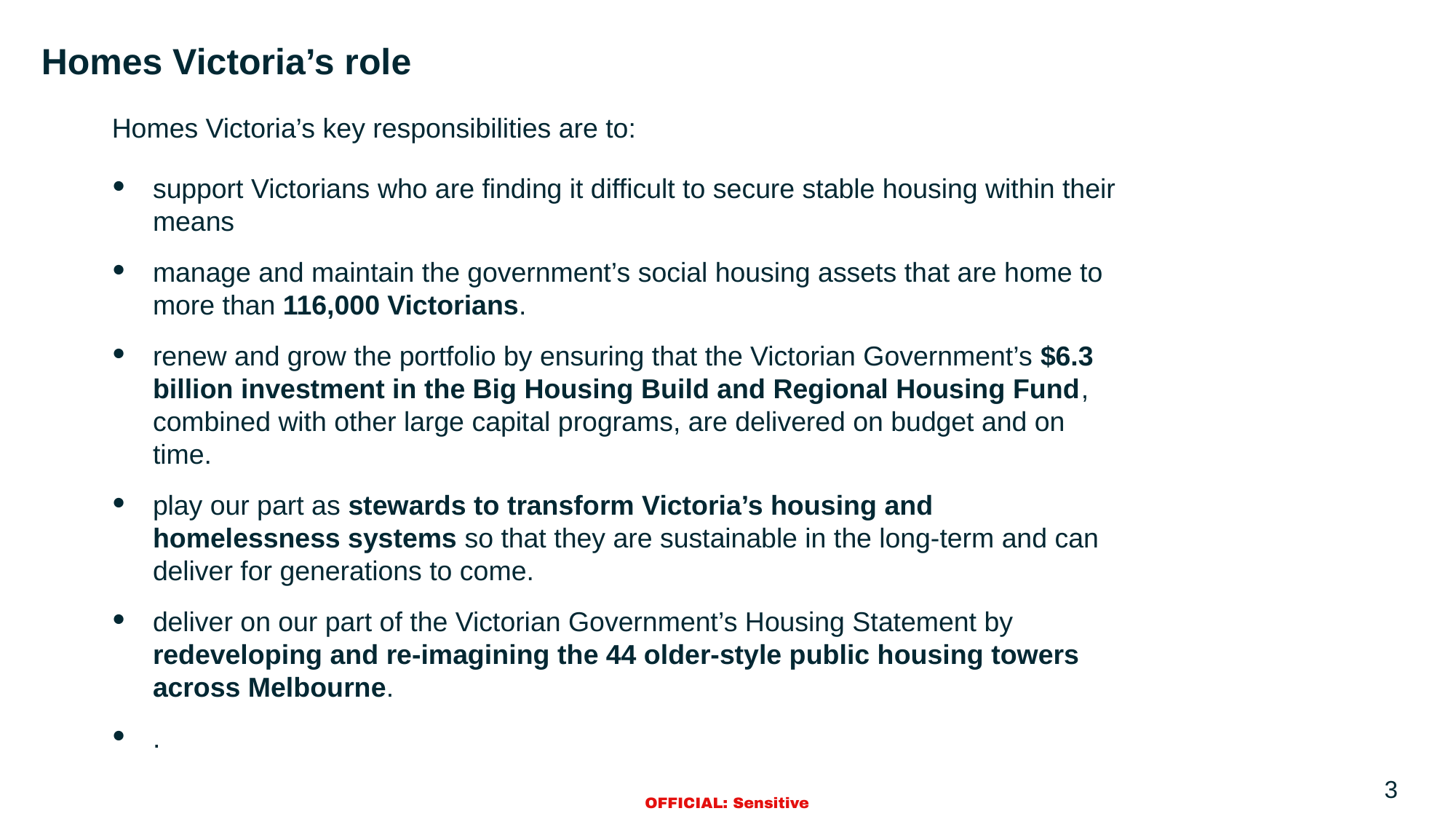

# Homes Victoria’s role
Homes Victoria’s key responsibilities are to:
support Victorians who are finding it difficult to secure stable housing within their means
manage and maintain the government’s social housing assets that are home to more than 116,000 Victorians.
renew and grow the portfolio by ensuring that the Victorian Government’s $6.3 billion investment in the Big Housing Build and Regional Housing Fund, combined with other large capital programs, are delivered on budget and on time.
play our part as stewards to transform Victoria’s housing and homelessness systems so that they are sustainable in the long-term and can deliver for generations to come.
deliver on our part of the Victorian Government’s Housing Statement by redeveloping and re-imagining the 44 older-style public housing towers across Melbourne.
.
3